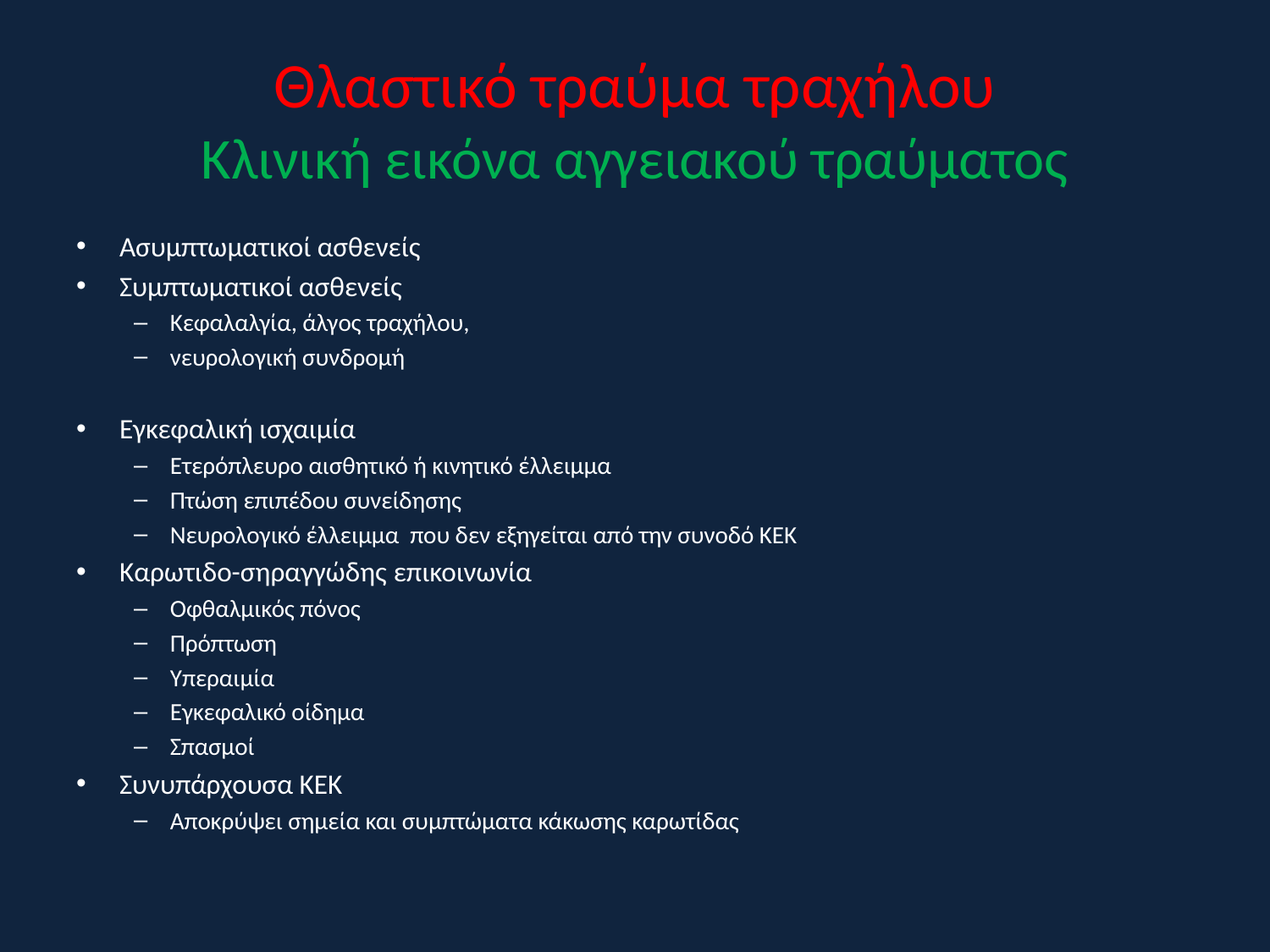

# Θλαστικό τραύμα τραχήλου Κλινική εικόνα αγγειακού τραύματος
Ασυμπτωματικοί ασθενείς
Συμπτωματικοί ασθενείς
Κεφαλαλγία, άλγος τραχήλου,
νευρολογική συνδρομή

Εγκεφαλική ισχαιμία
Ετερόπλευρο αισθητικό ή κινητικό έλλειμμα
Πτώση επιπέδου συνείδησης
Νευρολογικό έλλειμμα  που δεν εξηγείται από την συνοδό ΚΕΚ
Καρωτιδο-σηραγγώδης επικοινωνία
Οφθαλμικός πόνος
Πρόπτωση
Υπεραιμία
Εγκεφαλικό οίδημα
Σπασμοί
Συνυπάρχουσα ΚΕΚ
Αποκρύψει σημεία και συμπτώματα κάκωσης καρωτίδας